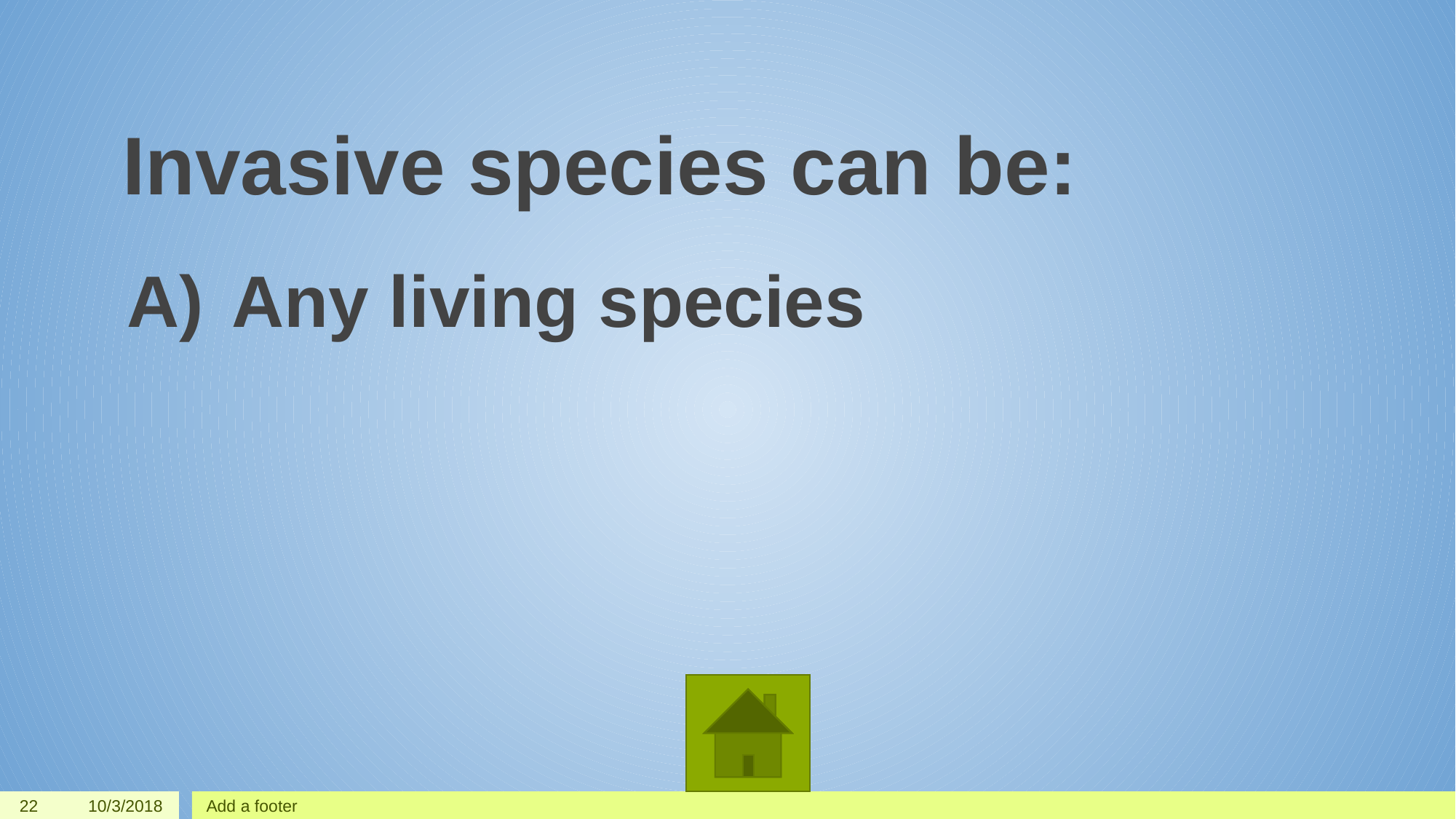

Invasive species can be:

Any living species

22
10/3/2018
Add a footer